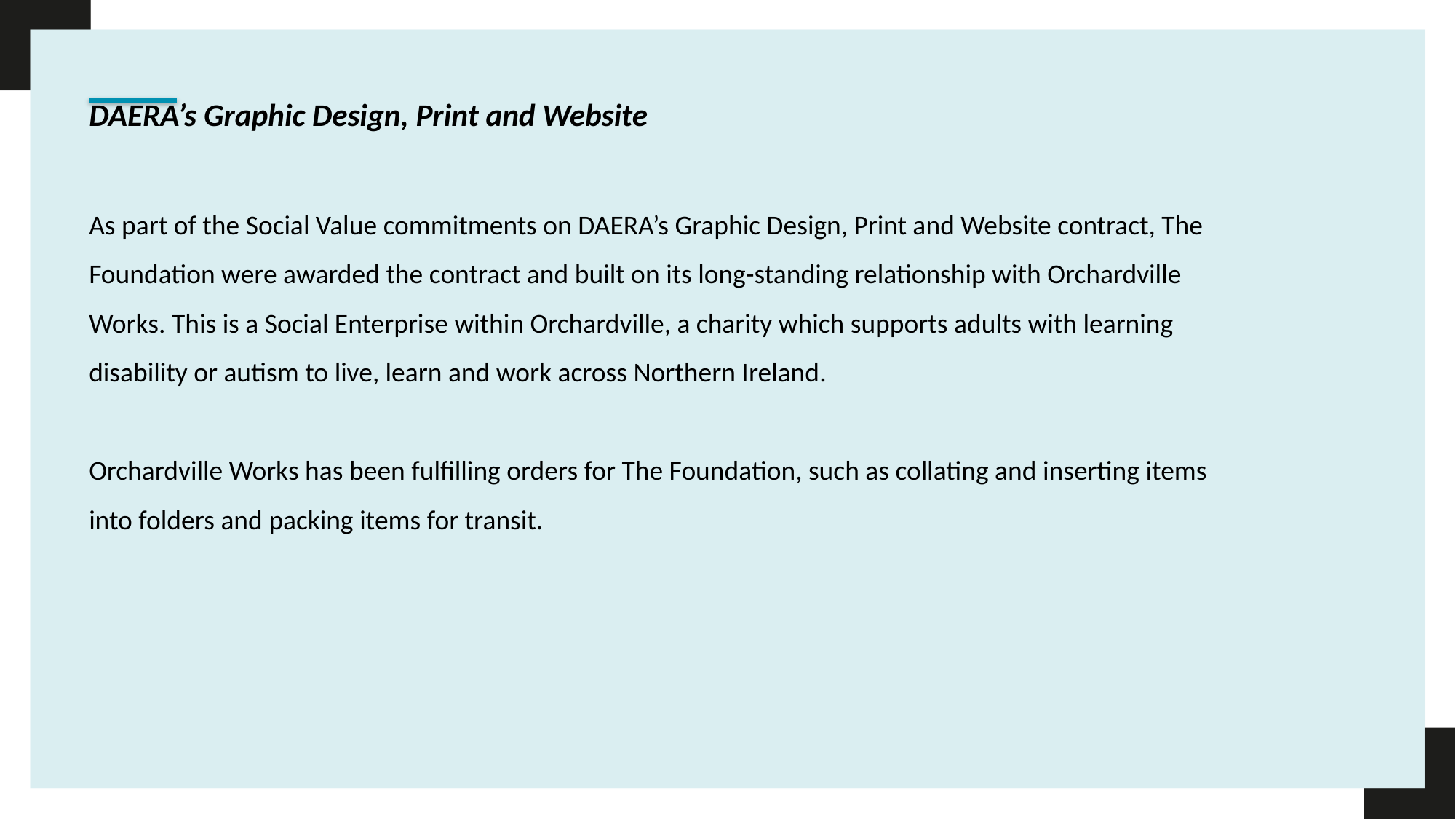

# DAERA’s Graphic Design, Print and Website
As part of the Social Value commitments on DAERA’s Graphic Design, Print and Website contract, The Foundation were awarded the contract and built on its long-standing relationship with Orchardville Works. This is a Social Enterprise within Orchardville, a charity which supports adults with learning disability or autism to live, learn and work across Northern Ireland.

Orchardville Works has been fulfilling orders for The Foundation, such as collating and inserting items into folders and packing items for transit.